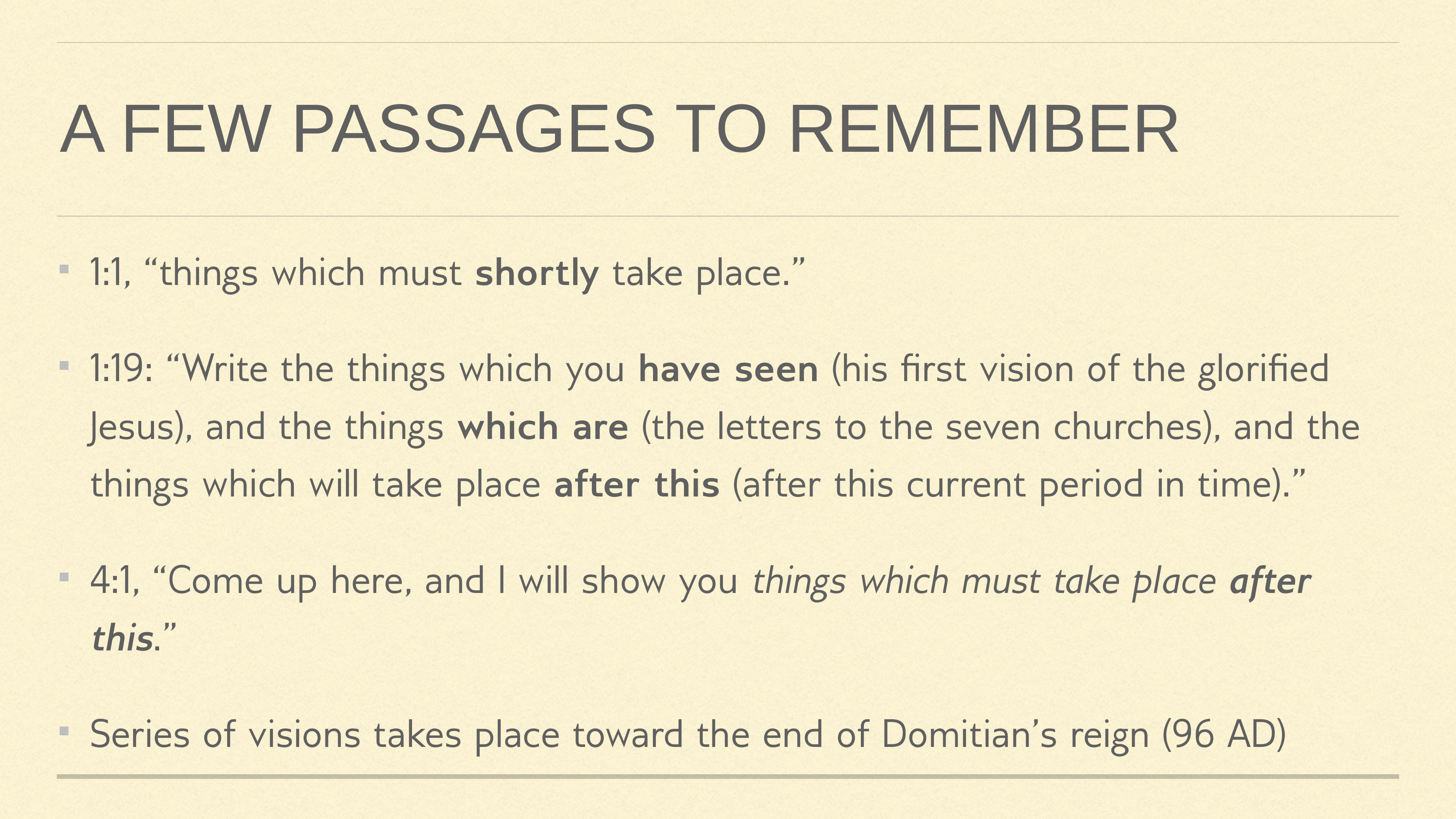

# A few passages to remember
1:1, “things which must shortly take place.”
1:19: “Write the things which you have seen (his first vision of the glorified Jesus), and the things which are (the letters to the seven churches), and the things which will take place after this (after this current period in time).”
4:1, “Come up here, and I will show you things which must take place after this.”
Series of visions takes place toward the end of Domitian’s reign (96 AD)